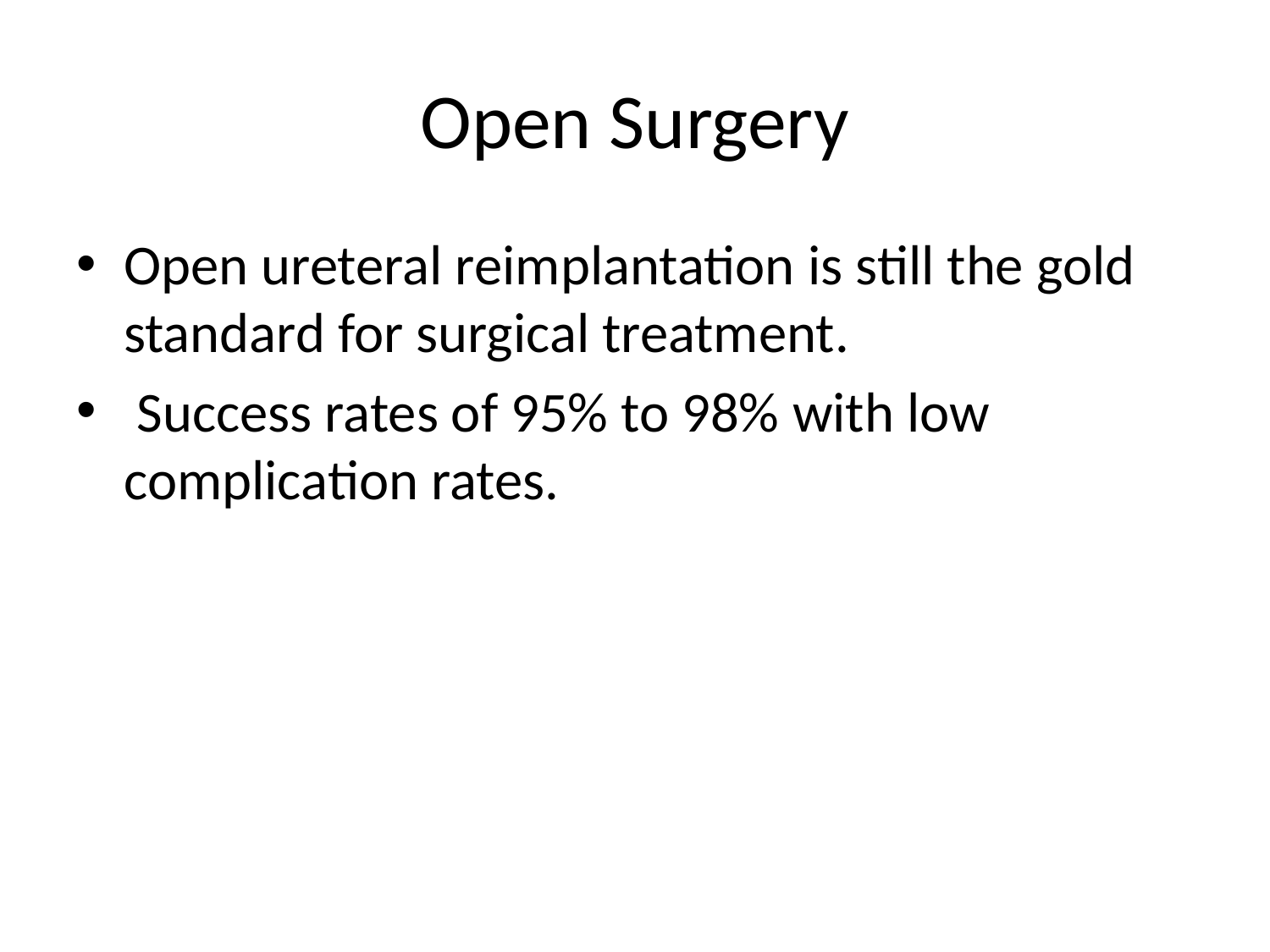

# Open Surgery
Open ureteral reimplantation is still the gold standard for surgical treatment.
 Success rates of 95% to 98% with low complication rates.